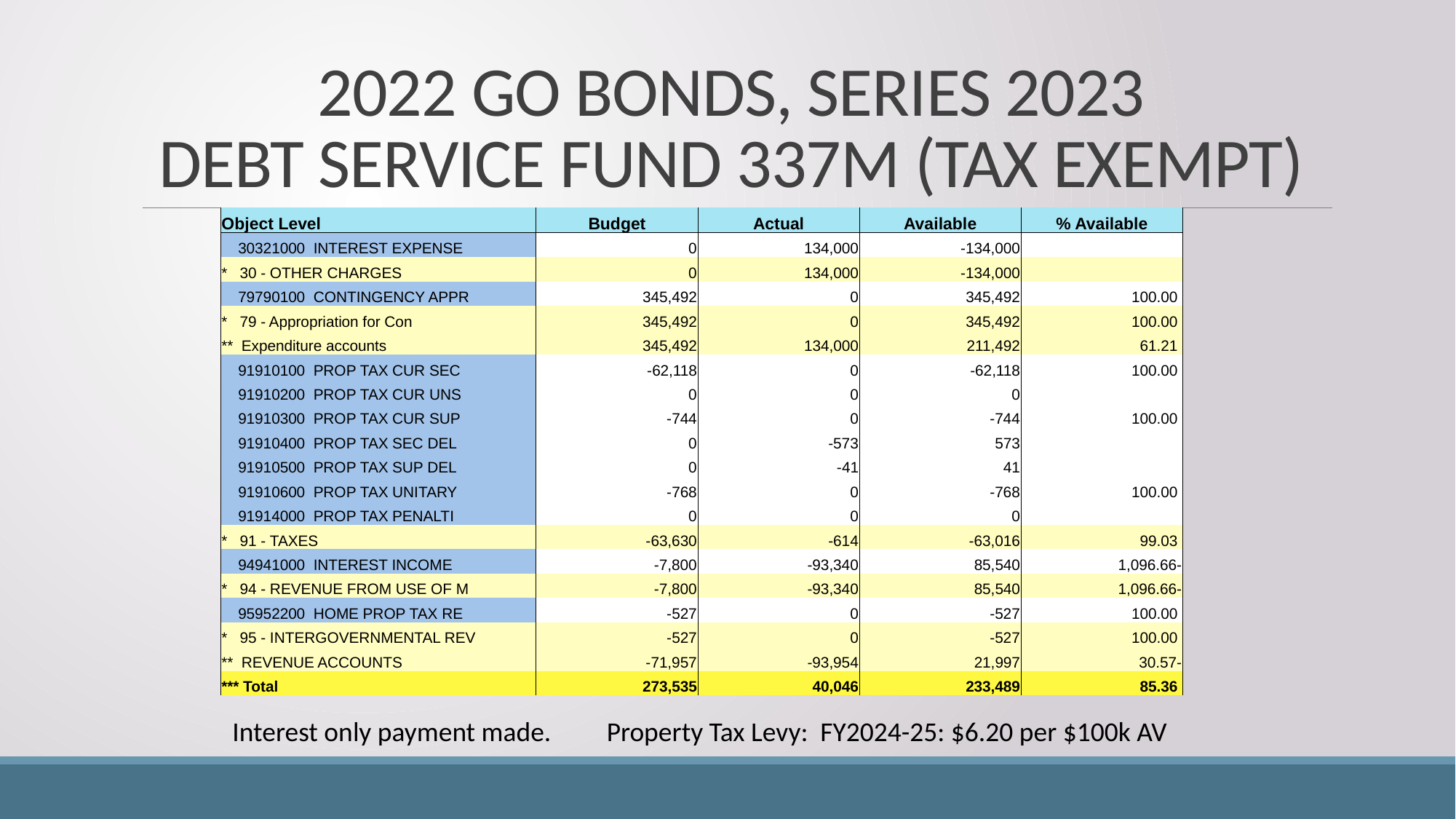

# 2022 GO BONDS, SERIES 2023 DEBT SERVICE FUND 337M (TAX EXEMPT)
| Object Level | Budget | Actual | Available | % Available |
| --- | --- | --- | --- | --- |
| 30321000 INTEREST EXPENSE | 0 | 134,000 | -134,000 |  |
| \* 30 - OTHER CHARGES | 0 | 134,000 | -134,000 |  |
| 79790100 CONTINGENCY APPR | 345,492 | 0 | 345,492 | 100.00 |
| \* 79 - Appropriation for Con | 345,492 | 0 | 345,492 | 100.00 |
| \*\* Expenditure accounts | 345,492 | 134,000 | 211,492 | 61.21 |
| 91910100 PROP TAX CUR SEC | -62,118 | 0 | -62,118 | 100.00 |
| 91910200 PROP TAX CUR UNS | 0 | 0 | 0 |  |
| 91910300 PROP TAX CUR SUP | -744 | 0 | -744 | 100.00 |
| 91910400 PROP TAX SEC DEL | 0 | -573 | 573 |  |
| 91910500 PROP TAX SUP DEL | 0 | -41 | 41 |  |
| 91910600 PROP TAX UNITARY | -768 | 0 | -768 | 100.00 |
| 91914000 PROP TAX PENALTI | 0 | 0 | 0 |  |
| \* 91 - TAXES | -63,630 | -614 | -63,016 | 99.03 |
| 94941000 INTEREST INCOME | -7,800 | -93,340 | 85,540 | 1,096.66- |
| \* 94 - REVENUE FROM USE OF M | -7,800 | -93,340 | 85,540 | 1,096.66- |
| 95952200 HOME PROP TAX RE | -527 | 0 | -527 | 100.00 |
| \* 95 - INTERGOVERNMENTAL REV | -527 | 0 | -527 | 100.00 |
| \*\* REVENUE ACCOUNTS | -71,957 | -93,954 | 21,997 | 30.57- |
| \*\*\* Total | 273,535 | 40,046 | 233,489 | 85.36 |
Interest only payment made.         Property Tax Levy:  FY2024-25: $6.20 per $100k AV